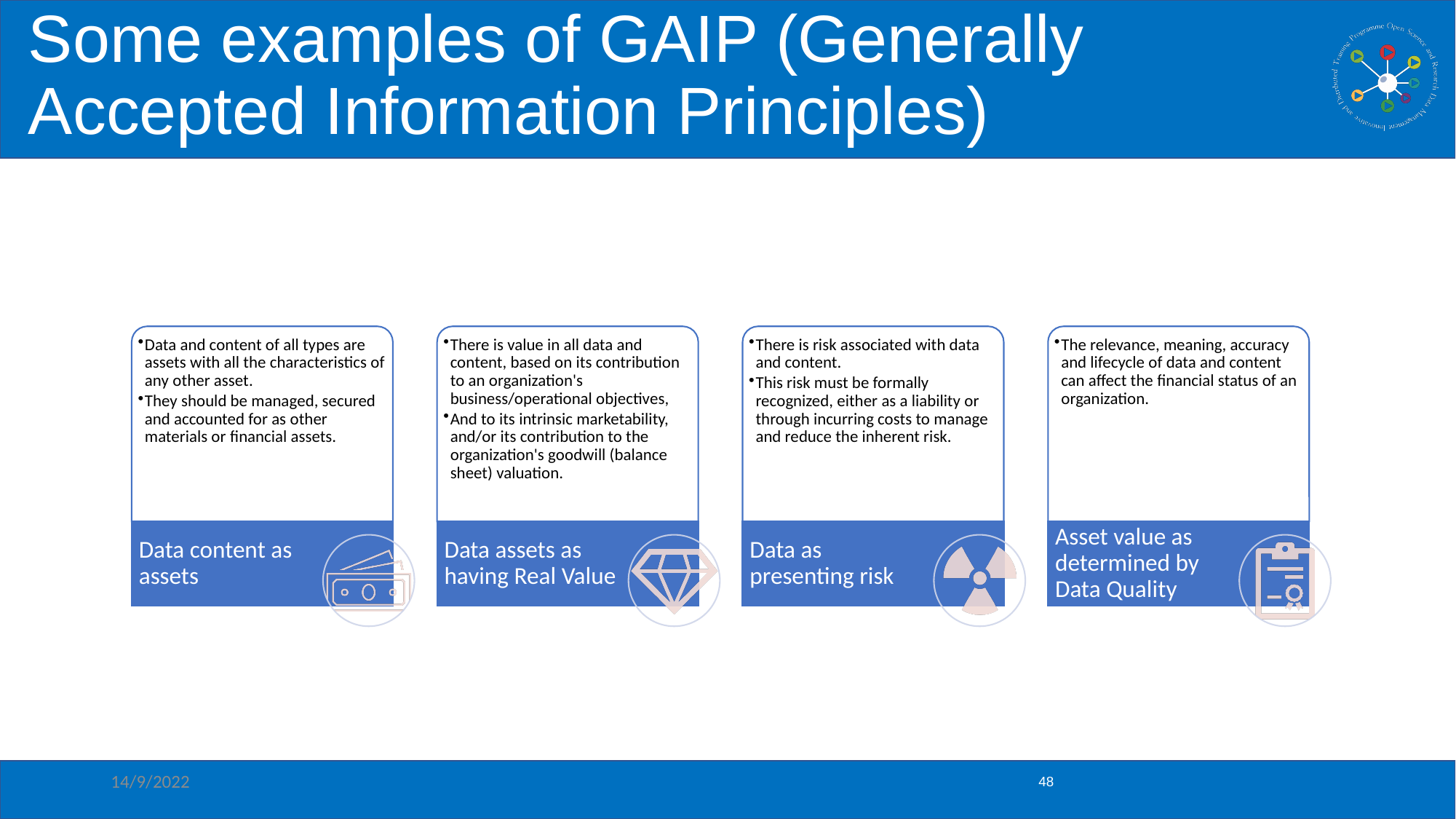

# Some examples of GAIP (Generally Accepted Information Principles)
Data and content of all types are assets with all the characteristics of any other asset.
They should be managed, secured and accounted for as other materials or financial assets.
Data content as assets
There is value in all data and content, based on its contribution to an organization's business/operational objectives,
And to its intrinsic marketability, and/or its contribution to the organization's goodwill (balance sheet) valuation.
Data assets as having Real Value
There is risk associated with data and content.
This risk must be formally recognized, either as a liability or through incurring costs to manage and reduce the inherent risk.
Data as presenting risk
The relevance, meaning, accuracy and lifecycle of data and content can affect the financial status of an organization.
Asset value as determined by Data Quality
14/9/2022
TrainRDM (Rome) - Data Governance and Management
48